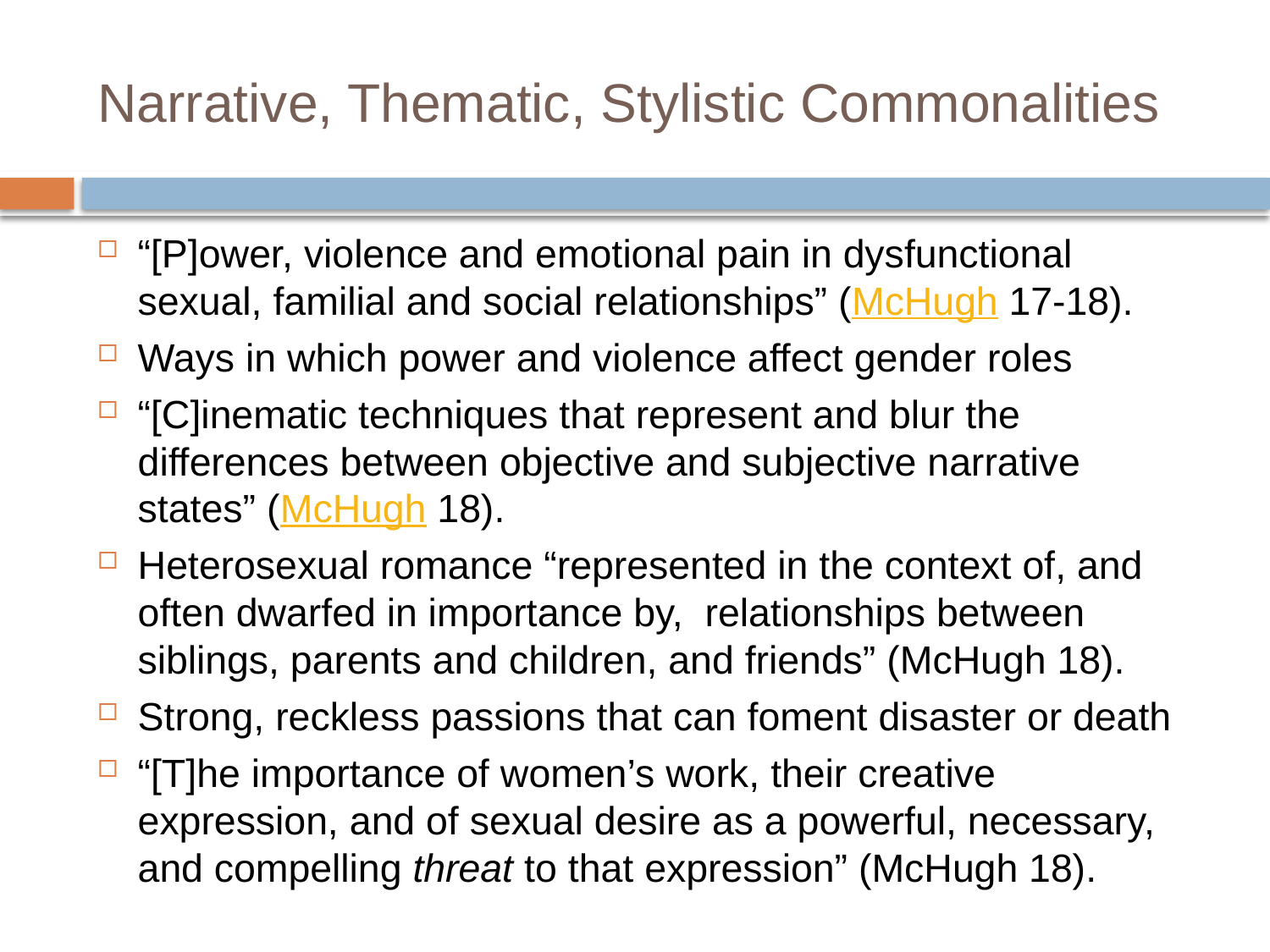

# Narrative, Thematic, Stylistic Commonalities
“[P]ower, violence and emotional pain in dysfunctional sexual, familial and social relationships” (McHugh 17-18).
Ways in which power and violence affect gender roles
“[C]inematic techniques that represent and blur the differences between objective and subjective narrative states” (McHugh 18).
Heterosexual romance “represented in the context of, and often dwarfed in importance by,  relationships between siblings, parents and children, and friends” (McHugh 18).
Strong, reckless passions that can foment disaster or death
“[T]he importance of women’s work, their creative expression, and of sexual desire as a powerful, necessary, and compelling threat to that expression” (McHugh 18).